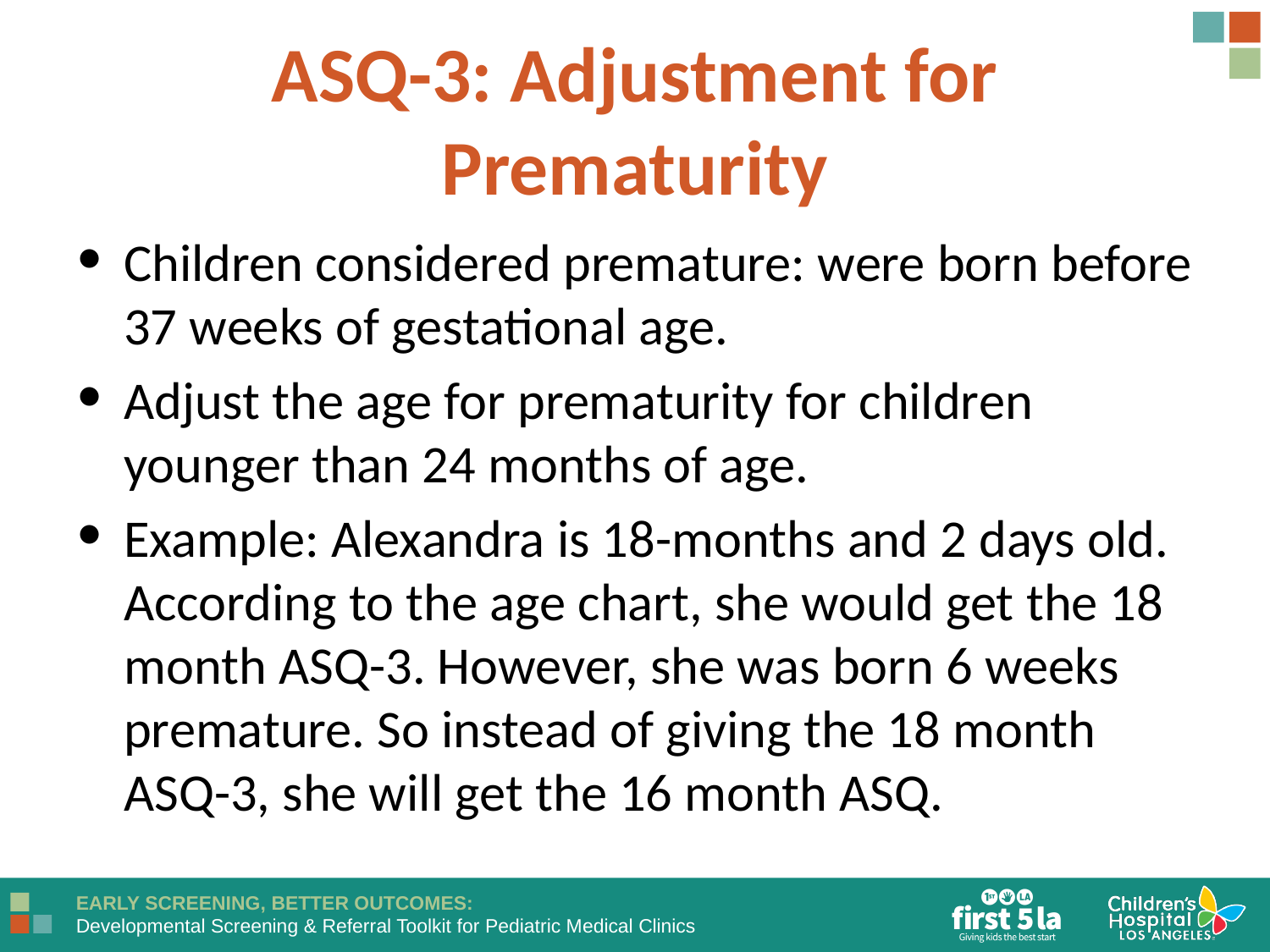

ASQ-3: Adjustment for Prematurity
Children considered premature: were born before 37 weeks of gestational age.
Adjust the age for prematurity for children younger than 24 months of age.
Example: Alexandra is 18-months and 2 days old. According to the age chart, she would get the 18 month ASQ-3. However, she was born 6 weeks premature. So instead of giving the 18 month ASQ-3, she will get the 16 month ASQ.